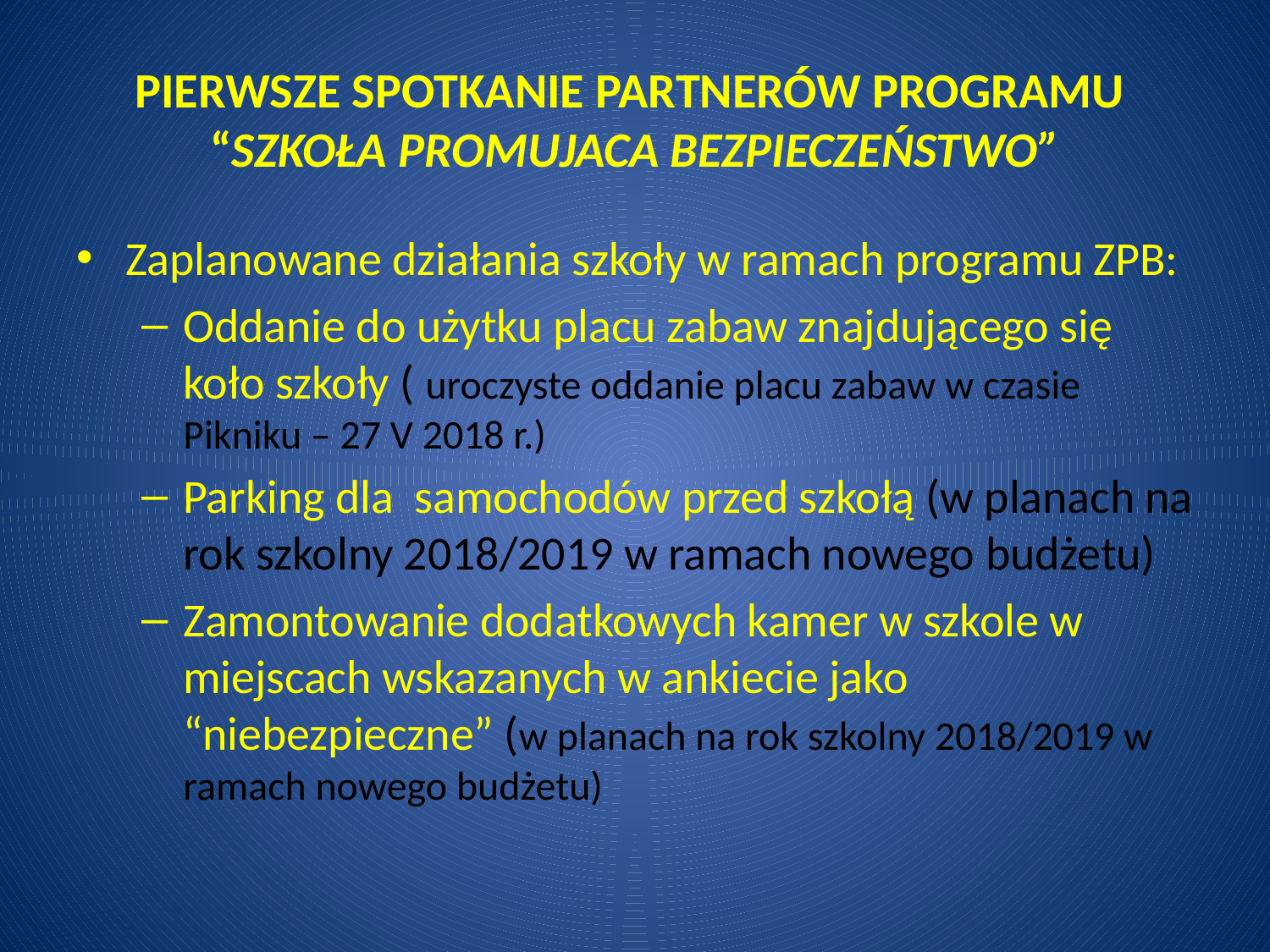

# PIERWSZE SPOTKANIE PARTNERÓW PROGRAMU “SZKOŁA PROMUJACA BEZPIECZEŃSTWO”
Zaplanowane działania szkoły w ramach programu ZPB:
Oddanie do użytku placu zabaw znajdującego się koło szkoły ( uroczyste oddanie placu zabaw w czasie Pikniku – 27 V 2018 r.)
Parking dla  samochodów przed szkołą (w planach na rok szkolny 2018/2019 w ramach nowego budżetu)
Zamontowanie dodatkowych kamer w szkole w miejscach wskazanych w ankiecie jako “niebezpieczne” (w planach na rok szkolny 2018/2019 w ramach nowego budżetu)